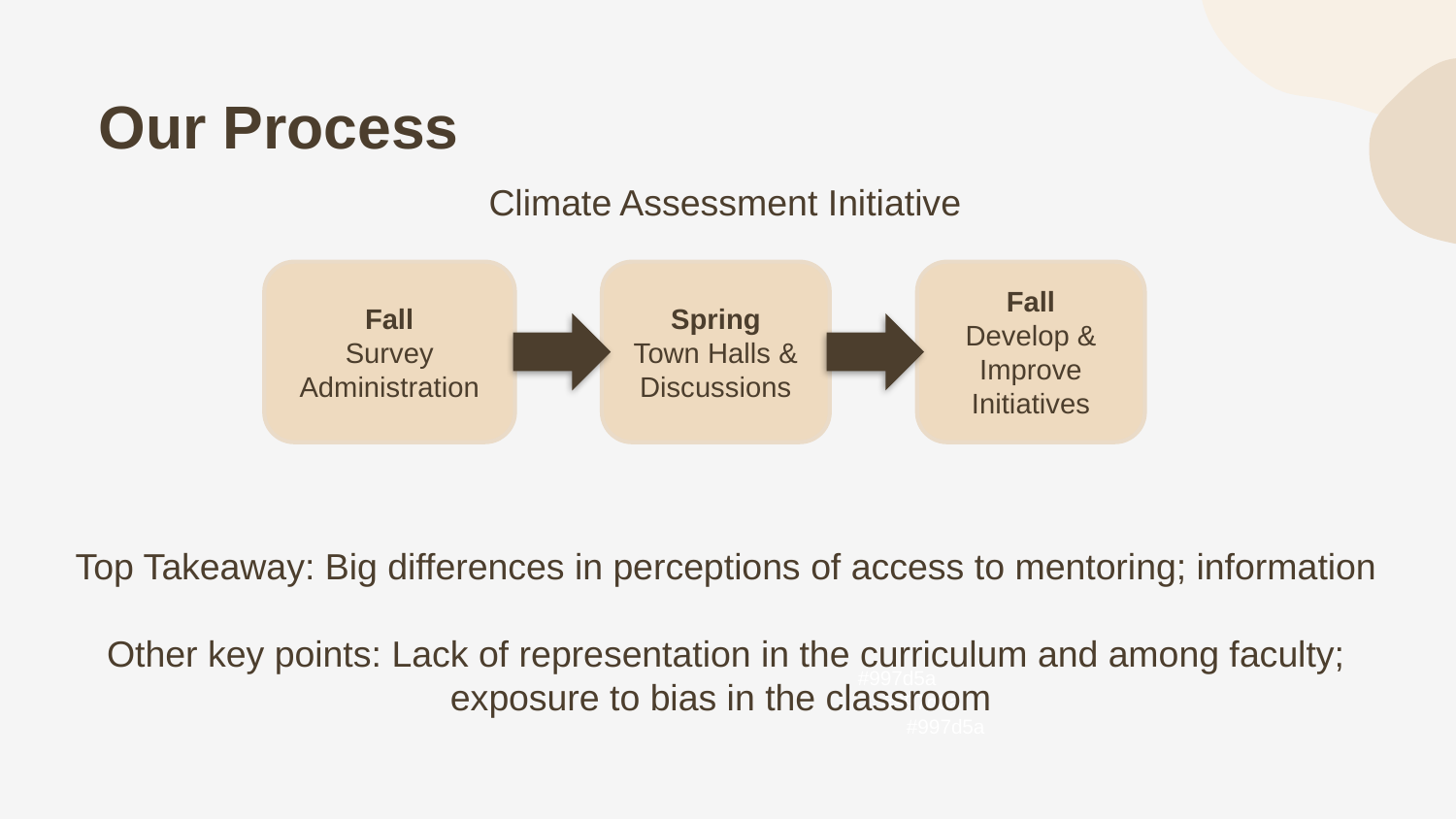

# Our Process
Climate Assessment Initiative

Fall
Survey Administration
Spring
Town Halls & Discussions
Fall
Develop & Improve Initiatives

Top Takeaway: Big differences in perceptions of access to mentoring; information

Other key points: Lack of representation in the curriculum and among faculty; exposure to bias in the classroom

#997d5a
#997d5a
#997d5a